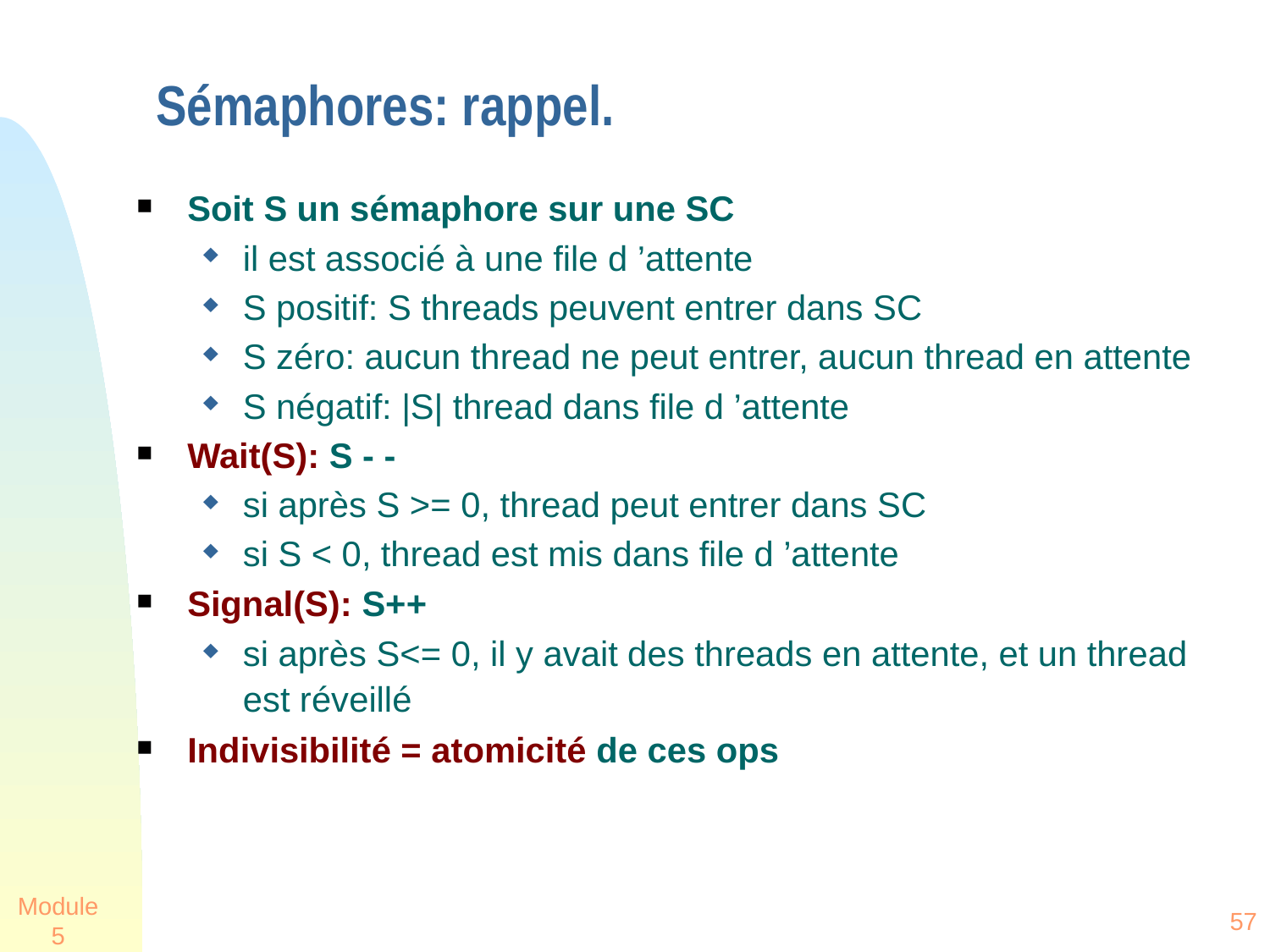

Sémaphores: rappel.
Soit S un sémaphore sur une SC
il est associé à une file d ’attente
S positif: S threads peuvent entrer dans SC
S zéro: aucun thread ne peut entrer, aucun thread en attente
S négatif: |S| thread dans file d ’attente
Wait(S): S - -
si après S >= 0, thread peut entrer dans SC
si S < 0, thread est mis dans file d ’attente
Signal(S): S++
si après S<= 0, il y avait des threads en attente, et un thread est réveillé
Indivisibilité = atomicité de ces ops
Module 5
57